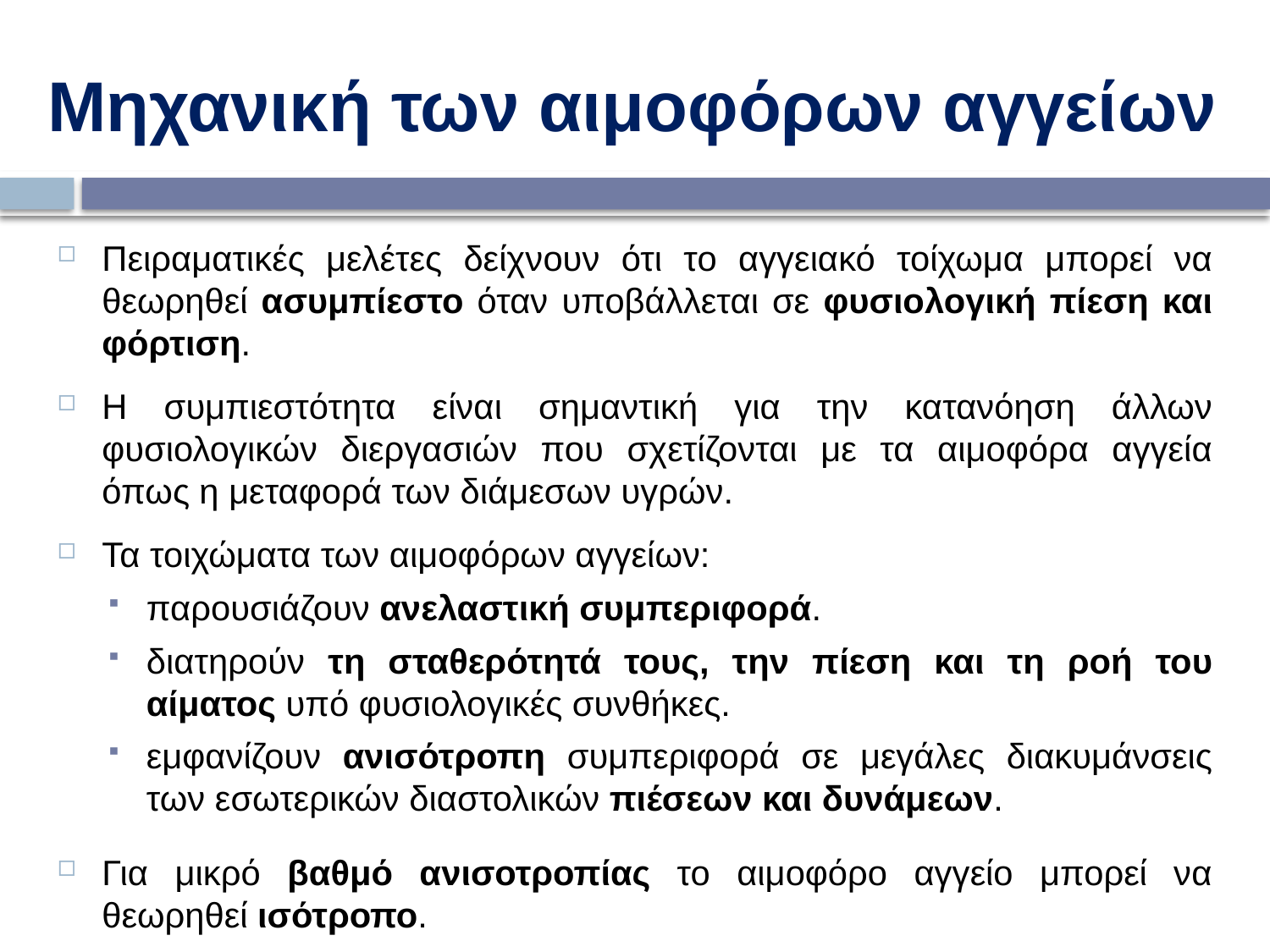

Μηχανική των αιμοφόρων αγγείων

Πειραματικές μελέτες δείχνουν ότι το αγγειακό τοίχωμα μπορεί να θεωρηθεί ασυμπίεστο όταν υποβάλλεται σε φυσιολογική πίεση και φόρτιση.
Η συμπιεστότητα είναι σημαντική για την κατανόηση άλλων φυσιολογικών διεργασιών που σχετίζονται με τα αιμοφόρα αγγεία όπως η μεταφορά των διάμεσων υγρών.
Τα τοιχώματα των αιμοφόρων αγγείων:
παρουσιάζουν ανελαστική συμπεριφορά.
διατηρούν τη σταθερότητά τους, την πίεση και τη ροή του αίματος υπό φυσιολογικές συνθήκες.
εμφανίζουν ανισότροπη συμπεριφορά σε μεγάλες διακυμάνσεις των εσωτερικών διαστολικών πιέσεων και δυνάμεων.
Για μικρό βαθμό ανισοτροπίας το αιμοφόρο αγγείο μπορεί να θεωρηθεί ισότροπο.